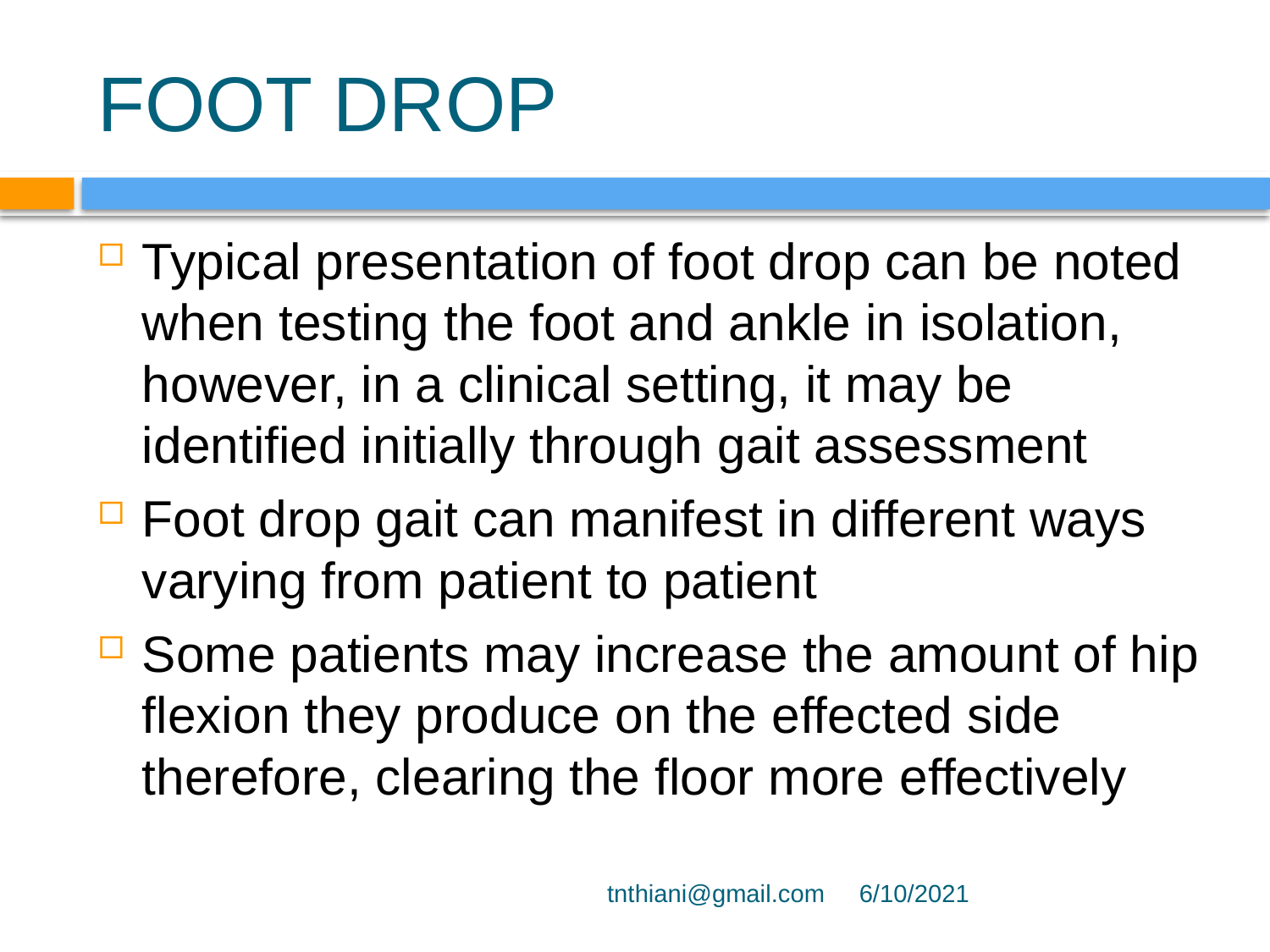

# FOOT DROP
Typical presentation of foot drop can be noted when testing the foot and ankle in isolation, however, in a clinical setting, it may be identified initially through gait assessment
Foot drop gait can manifest in different ways varying from patient to patient
Some patients may increase the amount of hip flexion they produce on the effected side therefore, clearing the floor more effectively

tnthiani@gmail.com
6/10/2021